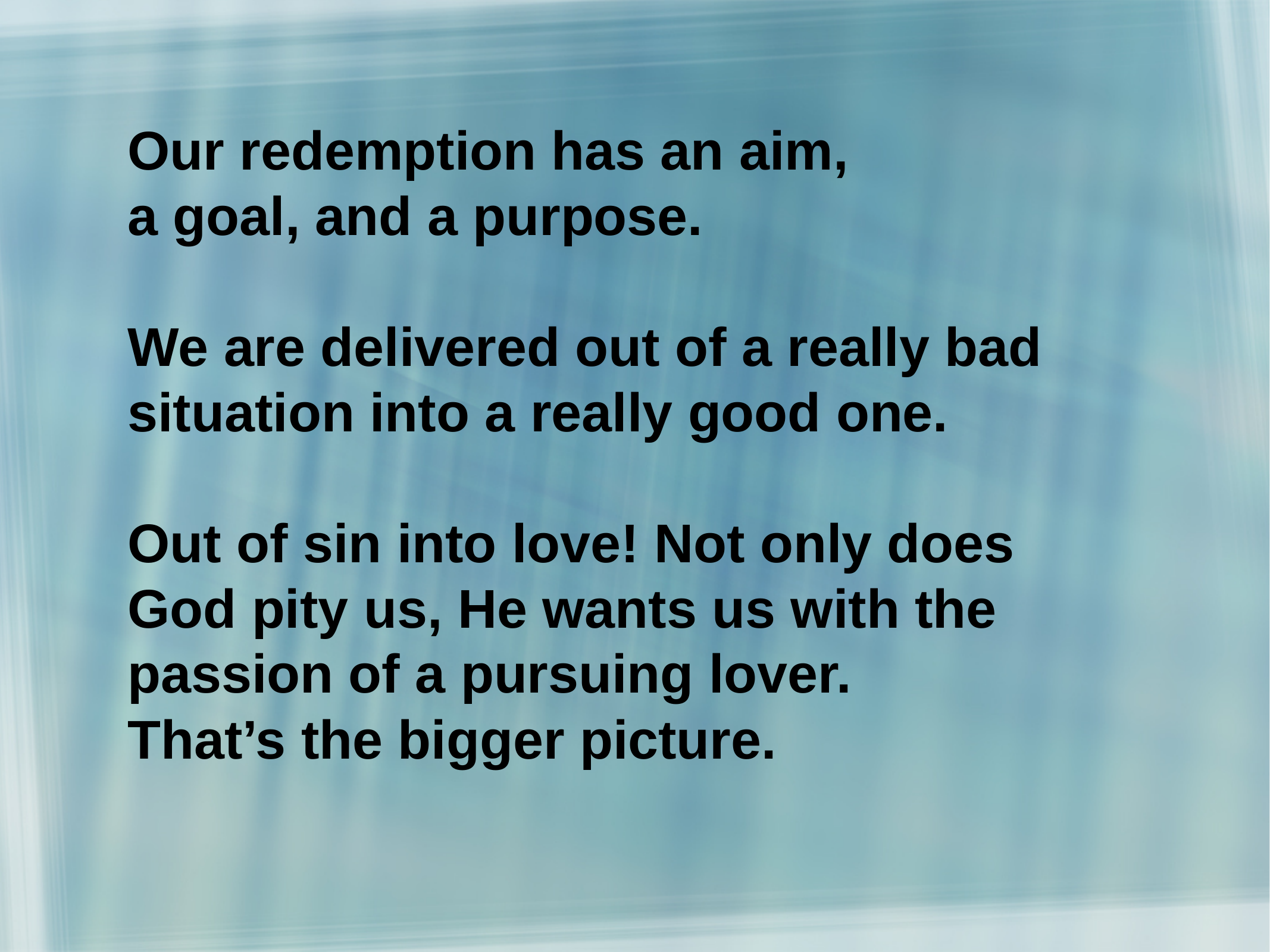

Our redemption has an aim,
a goal, and a purpose.
We are delivered out of a really bad situation into a really good one.
Out of sin into love! Not only does God pity us, He wants us with the passion of a pursuing lover.
That’s the bigger picture.